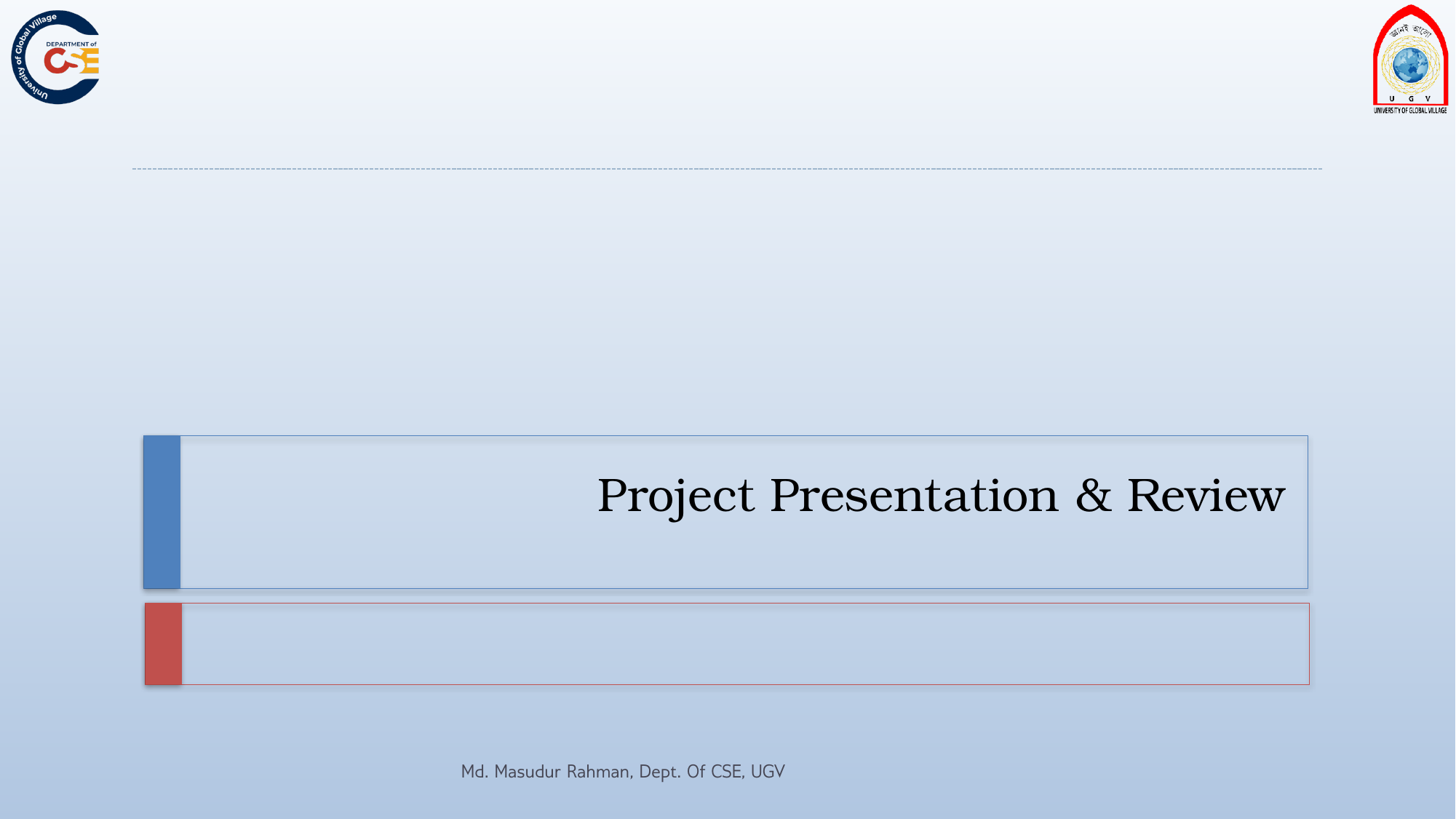

# Project Presentation & Review

Md. Masudur Rahman, Dept. Of CSE, UGV